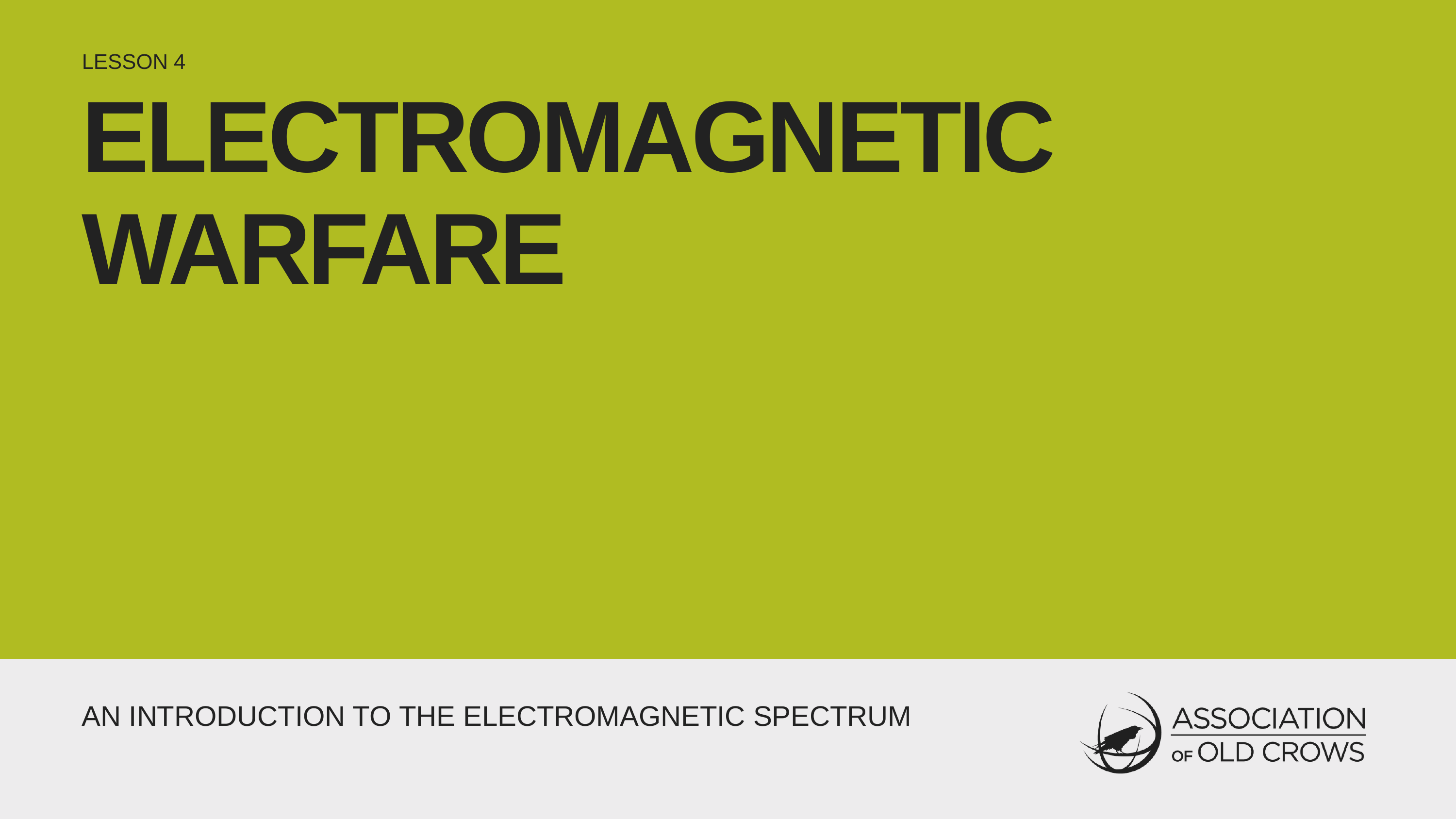

LESSON 4
ELECTROMAGNETIC WARFARE

AN INTRODUCTION TO THE ELECTROMAGNETIC SPECTRUM